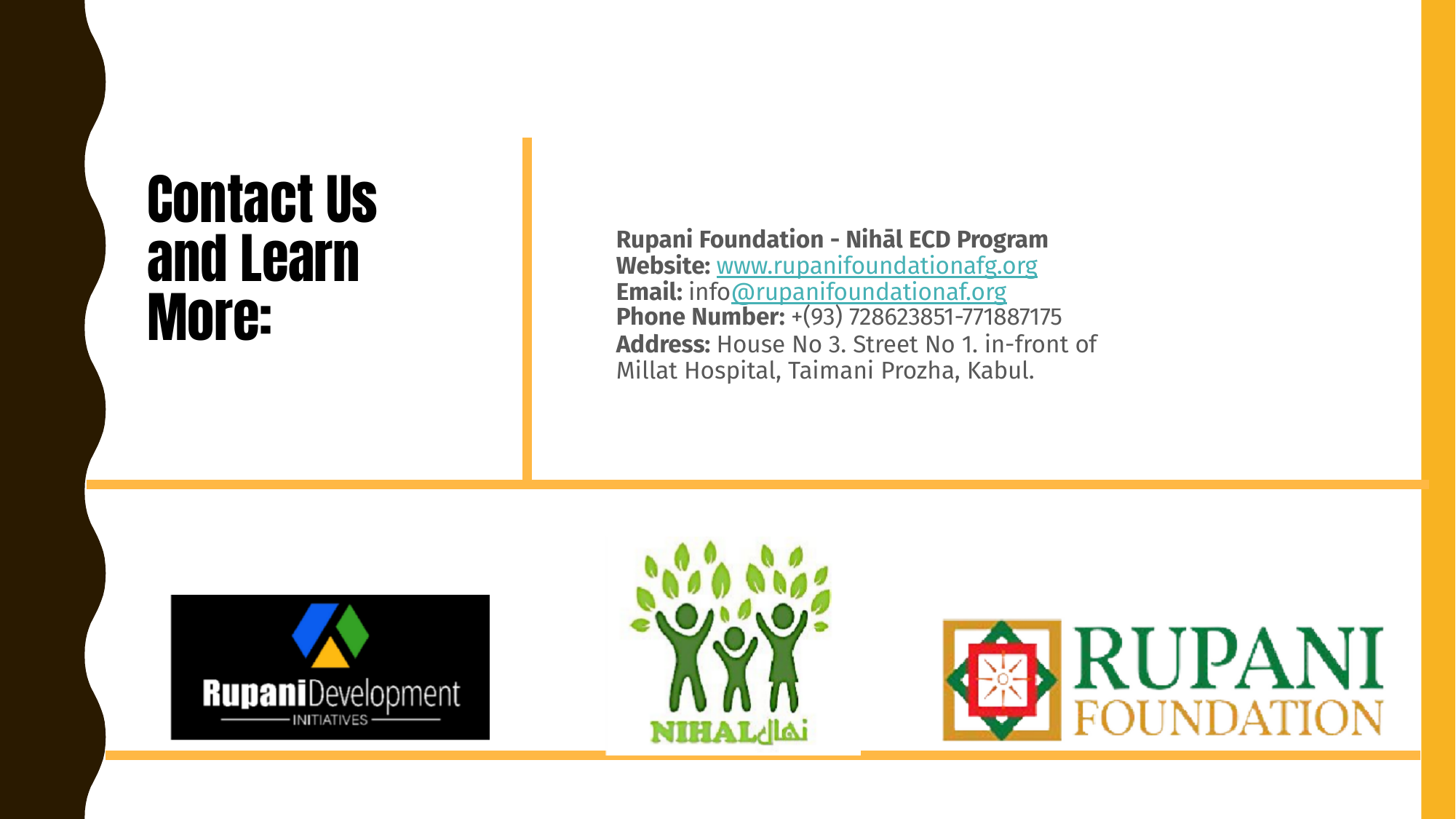

# Contact Us and Learn More:
Rupani Foundation - Nihāl ECD Program Website: www.rupanifoundationafg.org Email: info@rupanifoundationaf.org
Phone Number: +(93) 728623851-771887175
Address: House No 3. Street No 1. in-front of Millat Hospital, Taimani Prozha, Kabul.